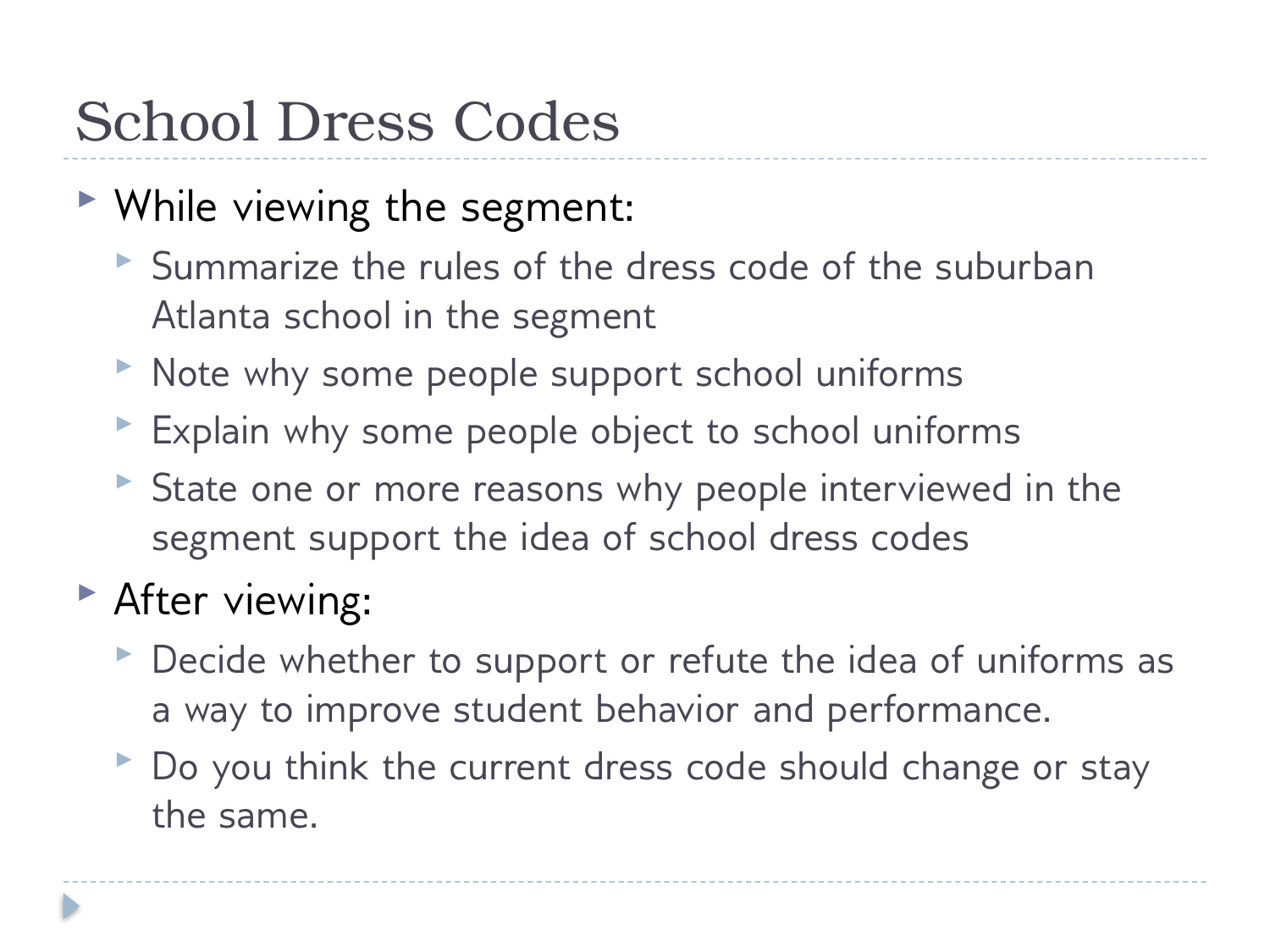

# School Dress Codes
While viewing the segment:
Summarize the rules of the dress code of the suburban Atlanta school in the segment
Note why some people support school uniforms
Explain why some people object to school uniforms
State one or more reasons why people interviewed in the segment support the idea of school dress codes
After viewing:
Decide whether to support or refute the idea of uniforms as a way to improve student behavior and performance.
Do you think the current dress code should change or stay the same.